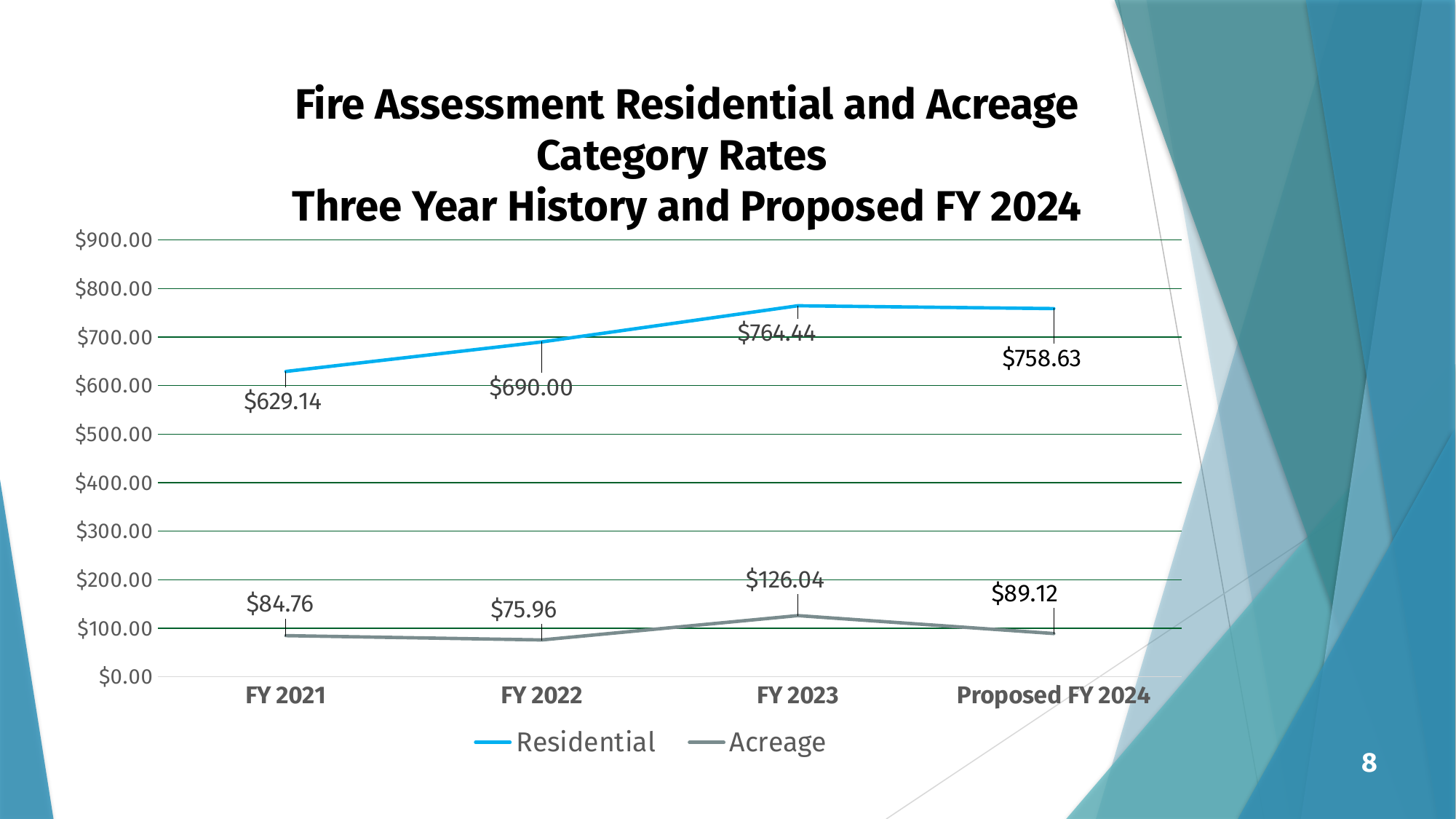

Fire Assessment Residential and Acreage Category Rates
Three Year History and Proposed FY 2024

### Chart

| Category | Residential  | Acreage |
|---|---|---|
| FY 2021 | 629.14 | 84.76 |
| FY 2022 | 690.0 | 75.96 |
| FY 2023 | 764.44 | 126.04 |
| Proposed FY 2024 | 758.63 | 89.12 |
8